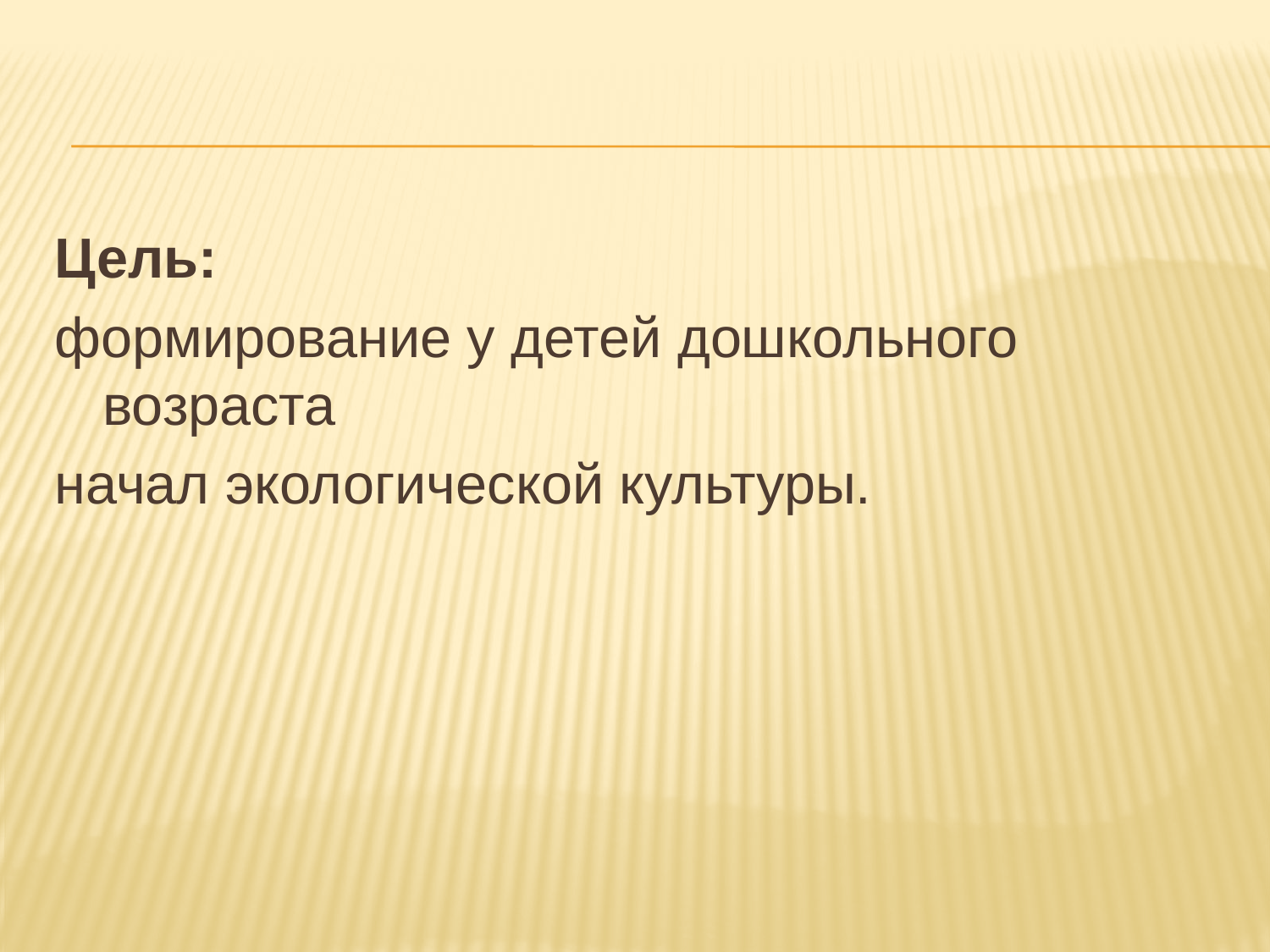

Цель:
формирование у детей дошкольного возраста
начал экологической культуры.